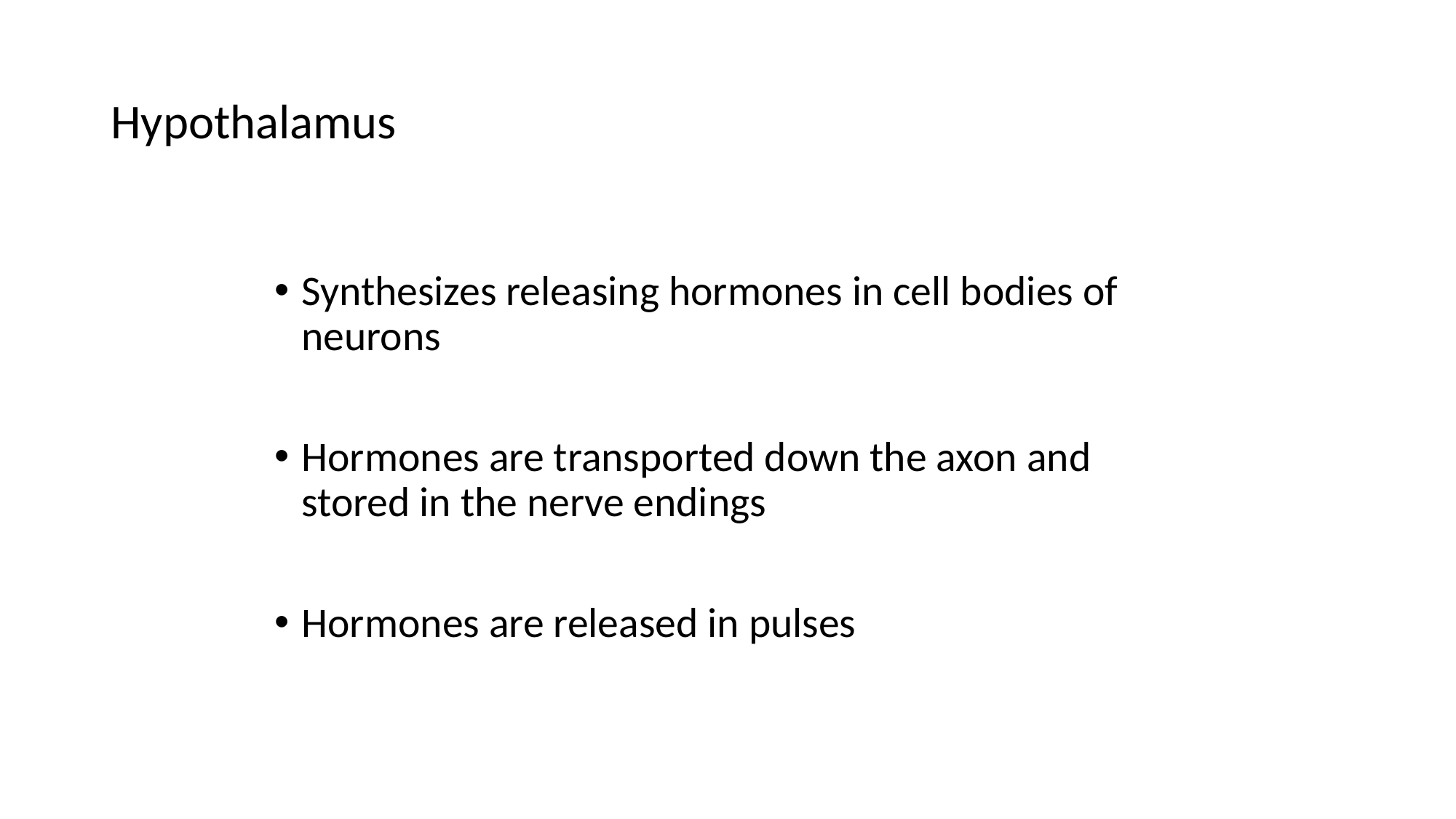

# Hypothalamus
Synthesizes releasing hormones in cell bodies of neurons

Hormones are transported down the axon and stored in the nerve endings

Hormones are released in pulses